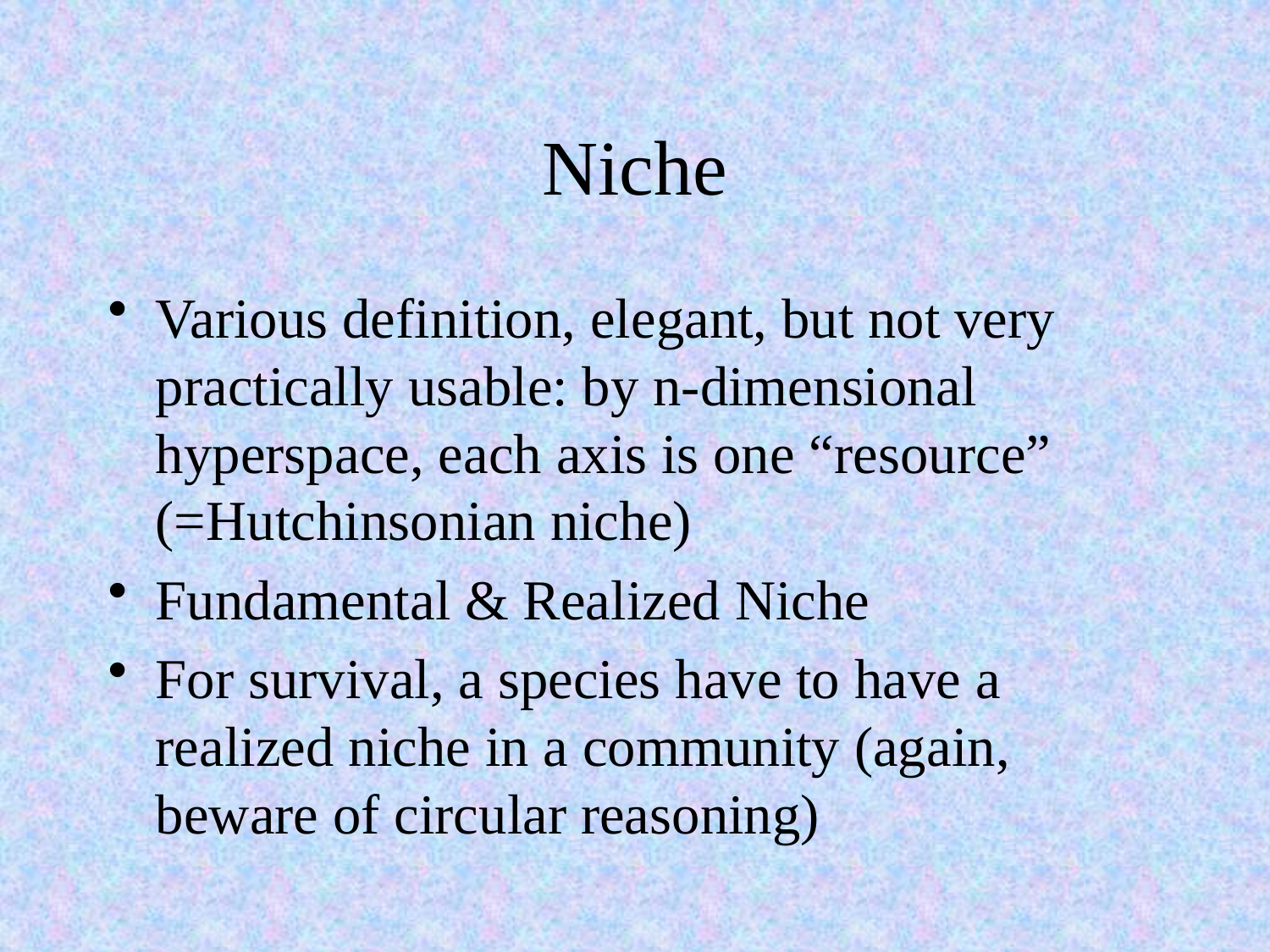

# Niche
Various definition, elegant, but not very practically usable: by n-dimensional hyperspace, each axis is one “resource” (=Hutchinsonian niche)
Fundamental & Realized Niche
For survival, a species have to have a realized niche in a community (again, beware of circular reasoning)